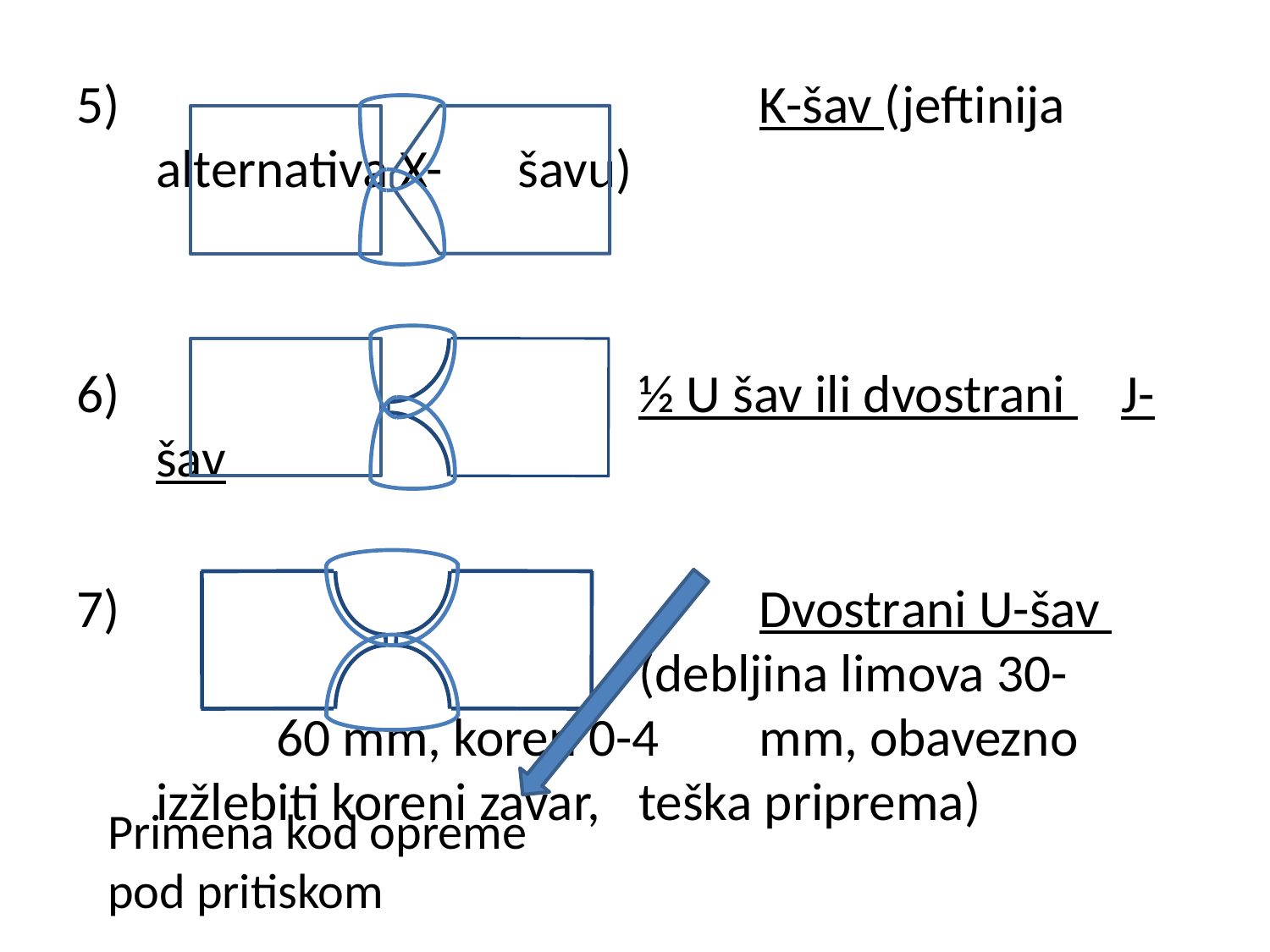

K-šav (jeftinija 						alternativa X-						šavu)

                                		½ U šav ili dvostrani 					J-šav

                                               	Dvostrani U-šav 		                                       	(debljina limova 30-              					60 mm, koren 0-4 						mm, obavezno 						izžlebiti koreni zavar, 					teška priprema)

Primena kod opreme pod pritiskom